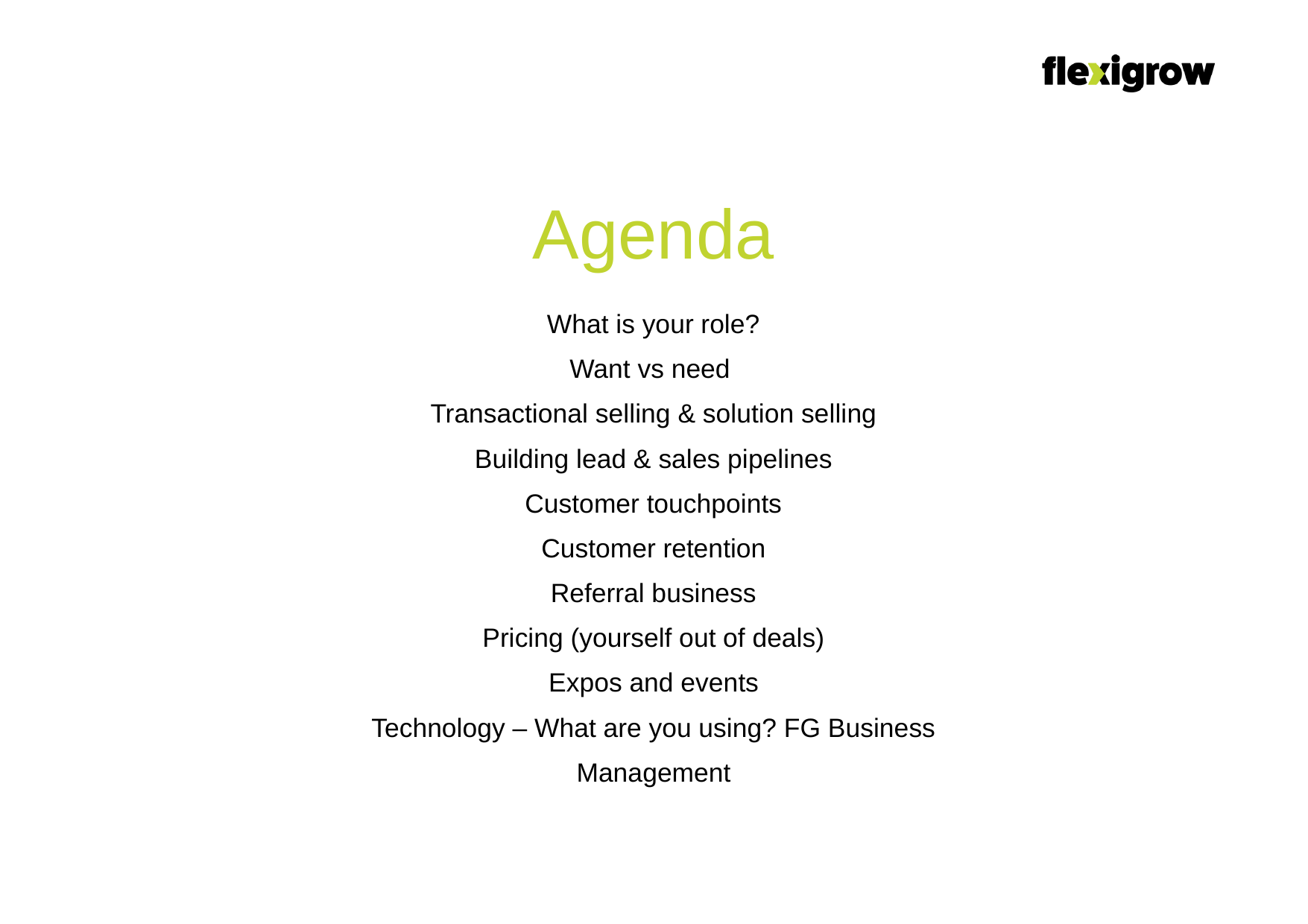

Agenda
What is your role?
Want vs need
Transactional selling & solution selling
Building lead & sales pipelines
Customer touchpoints
Customer retention
Referral business
Pricing (yourself out of deals)
Expos and events
Technology – What are you using? FG Business Management